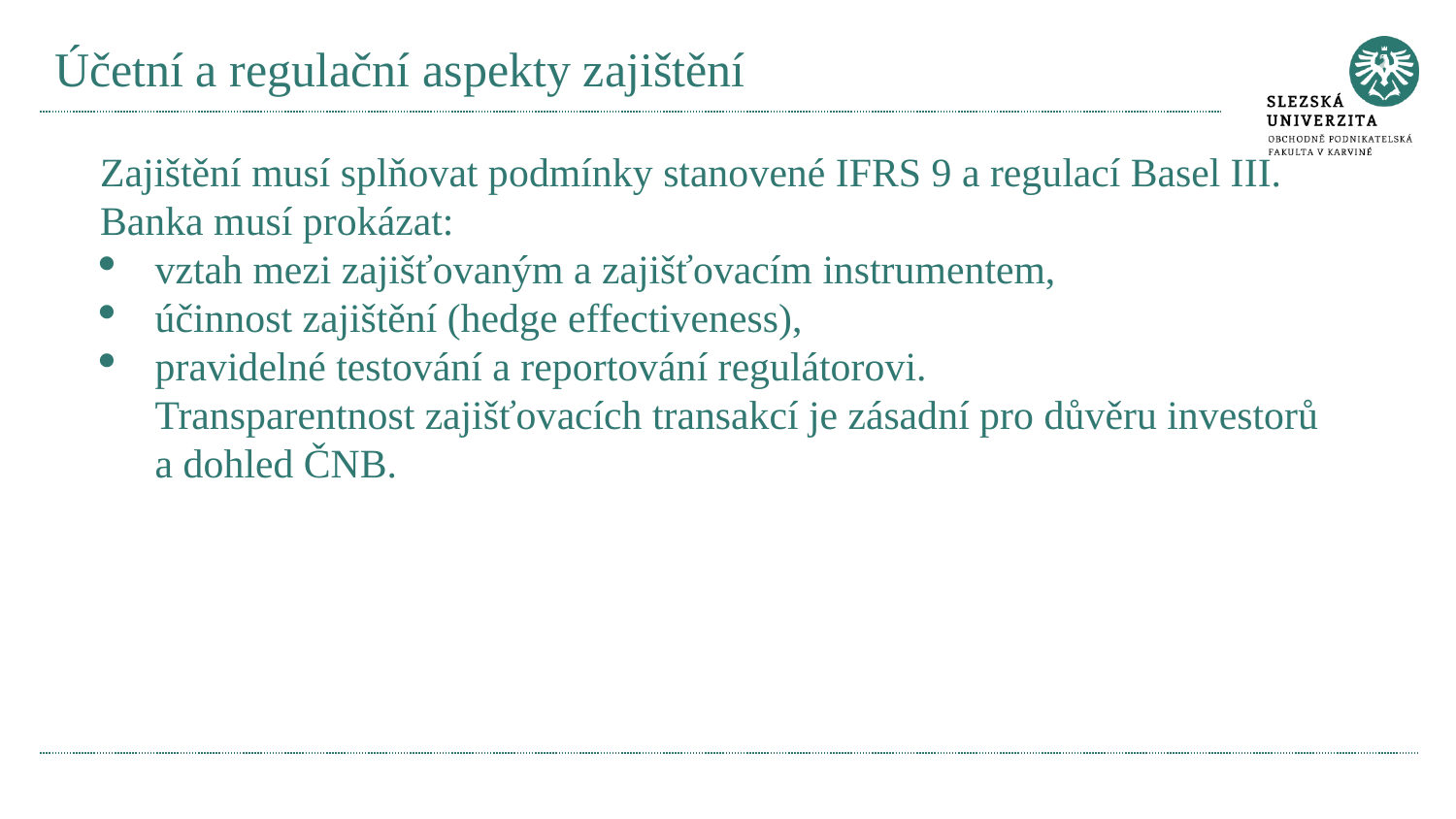

# Účetní a regulační aspekty zajištění
Zajištění musí splňovat podmínky stanovené IFRS 9 a regulací Basel III.
Banka musí prokázat:
vztah mezi zajišťovaným a zajišťovacím instrumentem,
účinnost zajištění (hedge effectiveness),
pravidelné testování a reportování regulátorovi.
Transparentnost zajišťovacích transakcí je zásadní pro důvěru investorů a dohled ČNB.